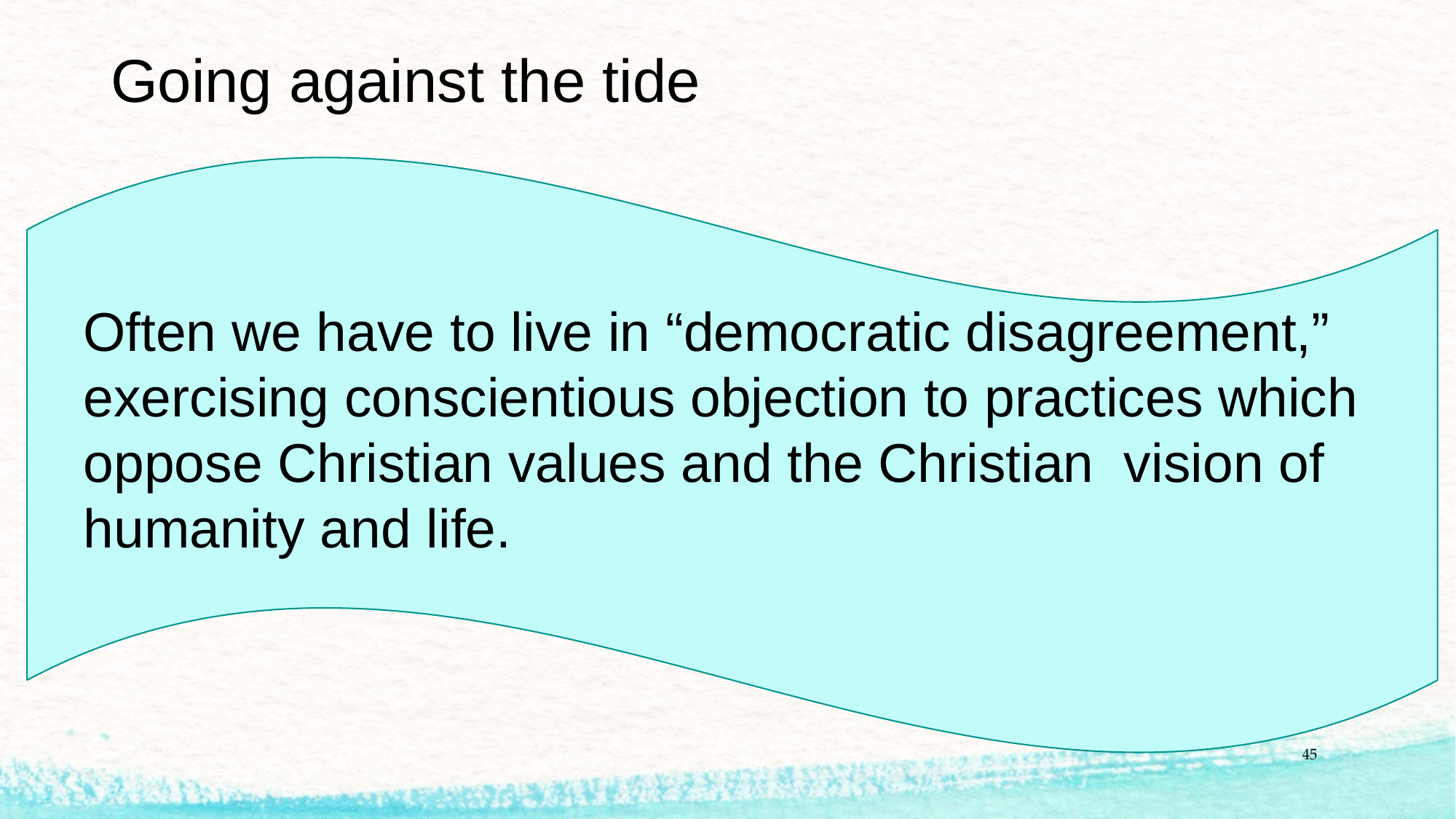

Going against the tide

Often we have to live in “democratic disagreement,” exercising conscientious objection to practices which oppose Christian values and the Christian  vision of humanity and life.
45